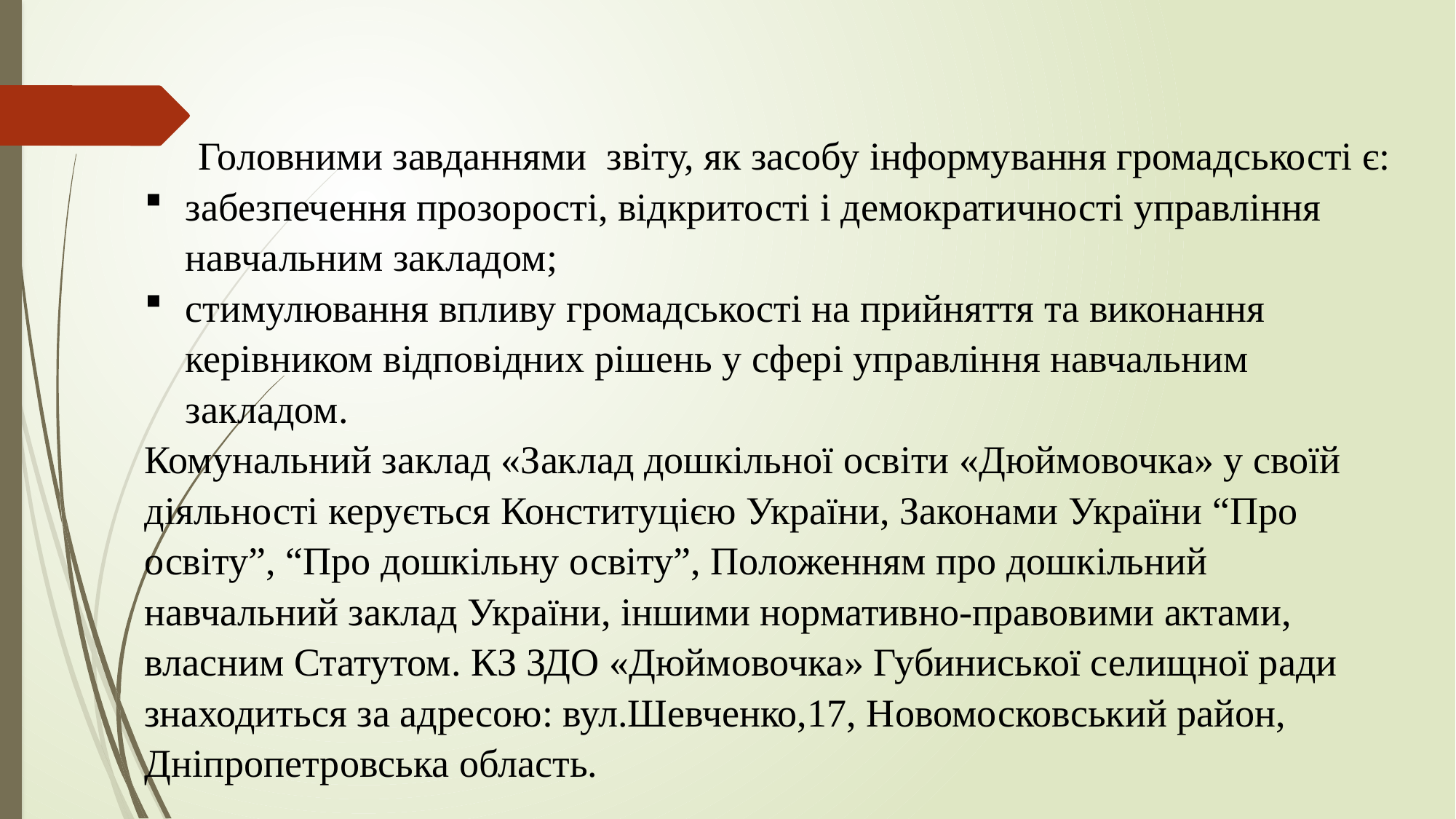

Головними завданнями  звіту, як засобу інформування громадськості є:
забезпечення прозорості, відкритості і демократичності управління навчальним закладом;
стимулювання впливу громадськості на прийняття та виконання керівником відповідних рішень у сфері управління навчальним закладом.
Комунальний заклад «Заклад дошкільної освіти «Дюймовочка» у своїй діяльності керується Конституцією України, Законами України “Про освіту”, “Про дошкільну освіту”, Положенням про дошкільний навчальний заклад України, іншими нормативно-правовими актами, власним Статутом. КЗ ЗДО «Дюймовочка» Губиниської селищної ради  знаходиться за адресою: вул.Шевченко,17, Новомосковський район, Дніпропетровська область.